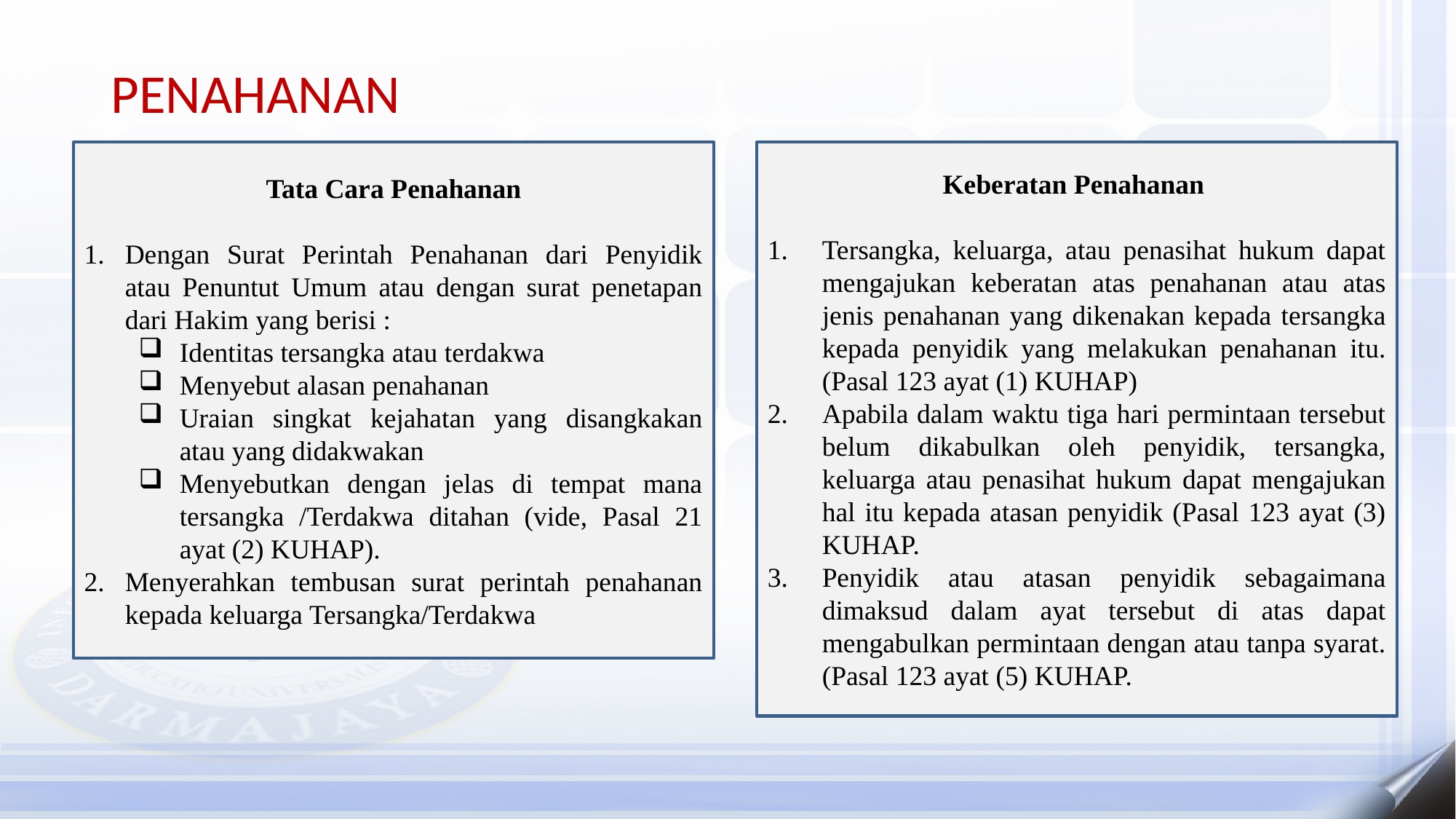

PENAHANAN
Tata Cara Penahanan

Dengan Surat Perintah Penahanan dari Penyidik atau Penuntut Umum atau dengan surat penetapan dari Hakim yang berisi :
Identitas tersangka atau terdakwa
Menyebut alasan penahanan
Uraian singkat kejahatan yang disangkakan atau yang didakwakan
Menyebutkan dengan jelas di tempat mana tersangka /Terdakwa ditahan (vide, Pasal 21 ayat (2) KUHAP).
Menyerahkan tembusan surat perintah penahanan kepada keluarga Tersangka/Terdakwa
Keberatan Penahanan

Tersangka, keluarga, atau penasihat hukum dapat mengajukan keberatan atas penahanan atau atas jenis penahanan yang dikenakan kepada tersangka kepada penyidik yang melakukan penahanan itu. (Pasal 123 ayat (1) KUHAP)
Apabila dalam waktu tiga hari permintaan tersebut belum dikabulkan oleh penyidik, tersangka, keluarga atau penasihat hukum dapat mengajukan hal itu kepada atasan penyidik (Pasal 123 ayat (3) KUHAP.
Penyidik atau atasan penyidik sebagaimana dimaksud dalam ayat tersebut di atas dapat mengabulkan permintaan dengan atau tanpa syarat. (Pasal 123 ayat (5) KUHAP.